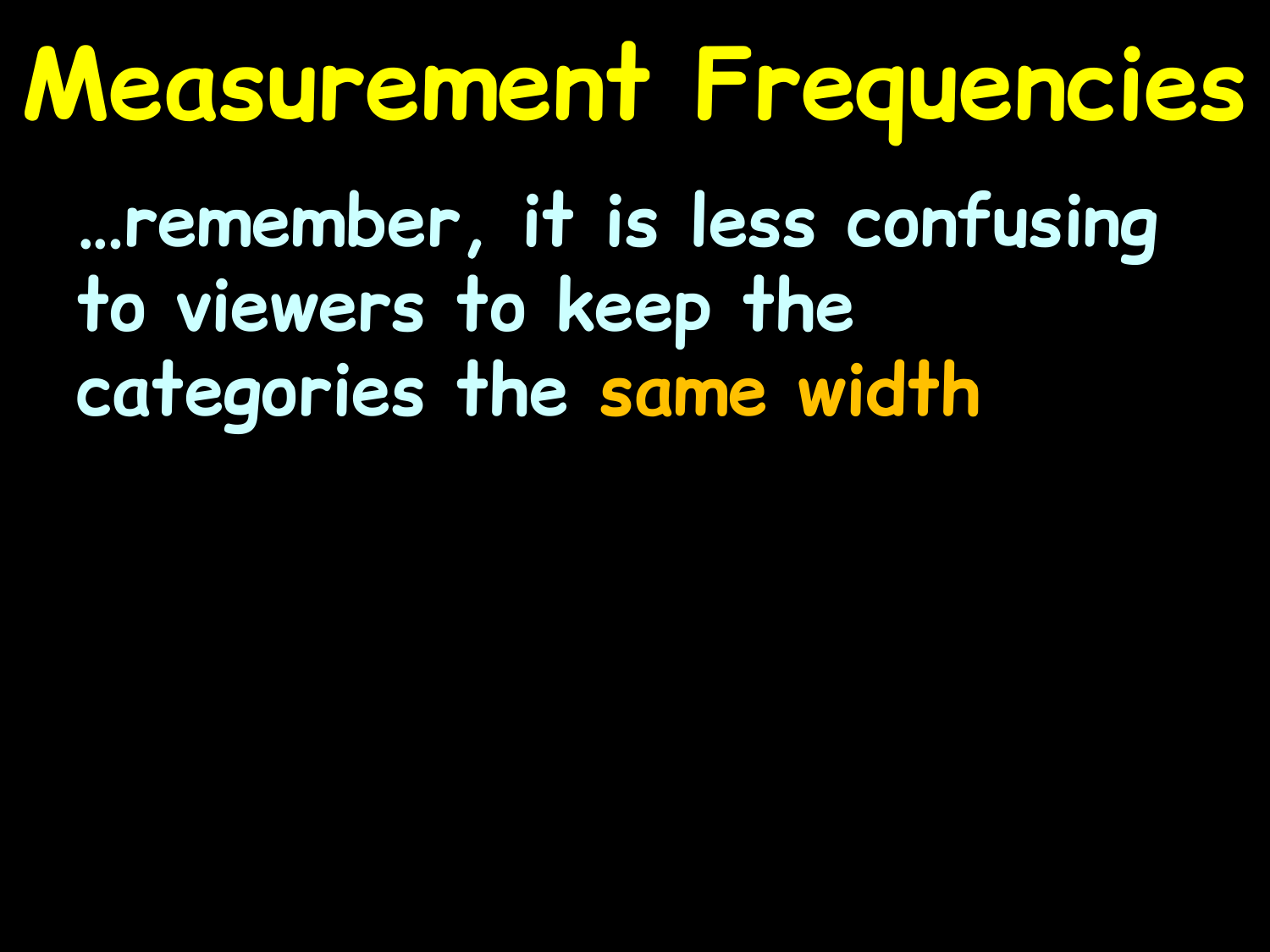

# Measurement Frequencies
…remember, it is less confusing to viewers to keep the categories the same width